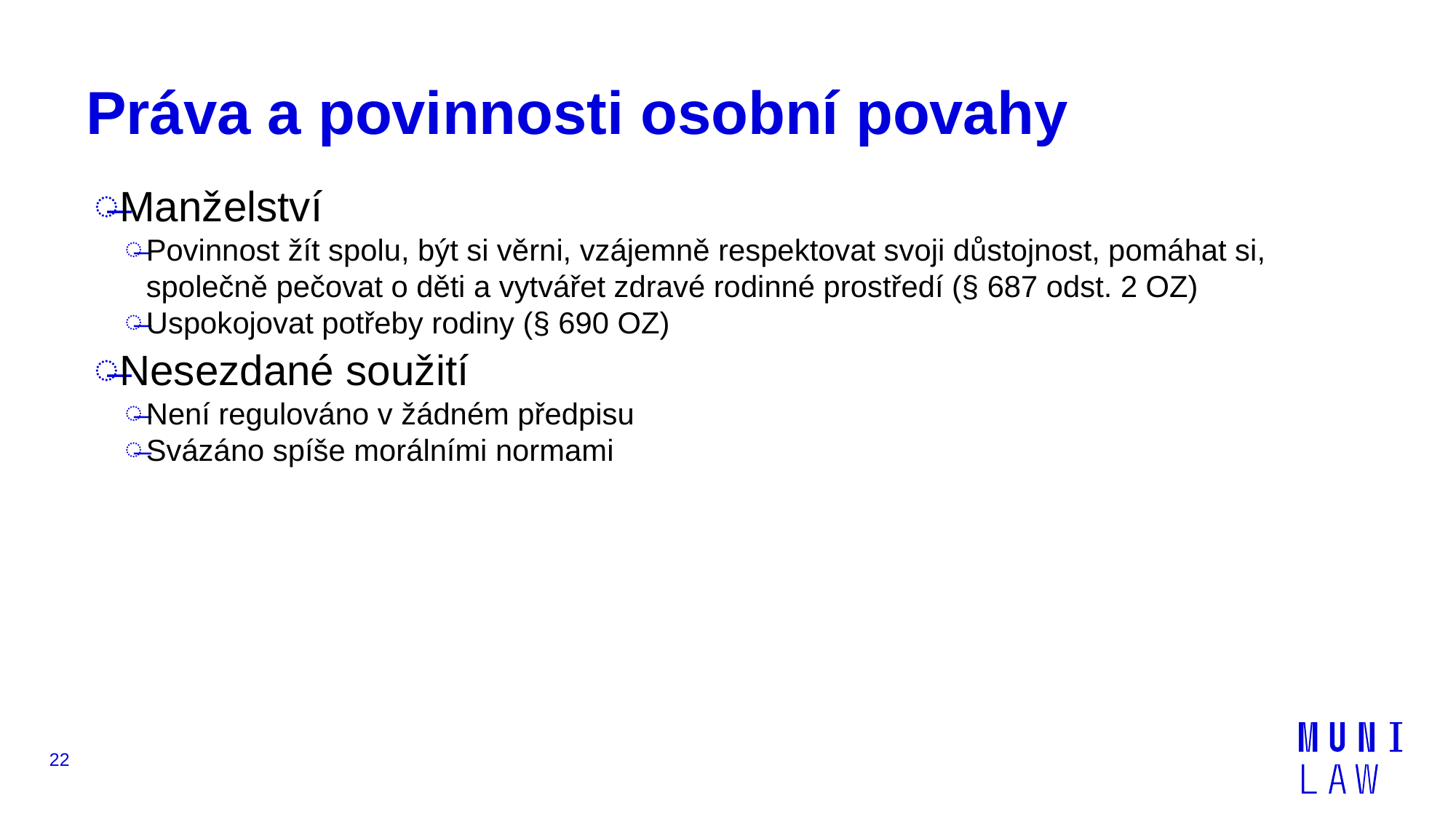

# Práva a povinnosti osobní povahy
Manželství
Povinnost žít spolu, být si věrni, vzájemně respektovat svoji důstojnost, pomáhat si, společně pečovat o děti a vytvářet zdravé rodinné prostředí (§ 687 odst. 2 OZ)
Uspokojovat potřeby rodiny (§ 690 OZ)
Nesezdané soužití
Není regulováno v žádném předpisu
Svázáno spíše morálními normami

22